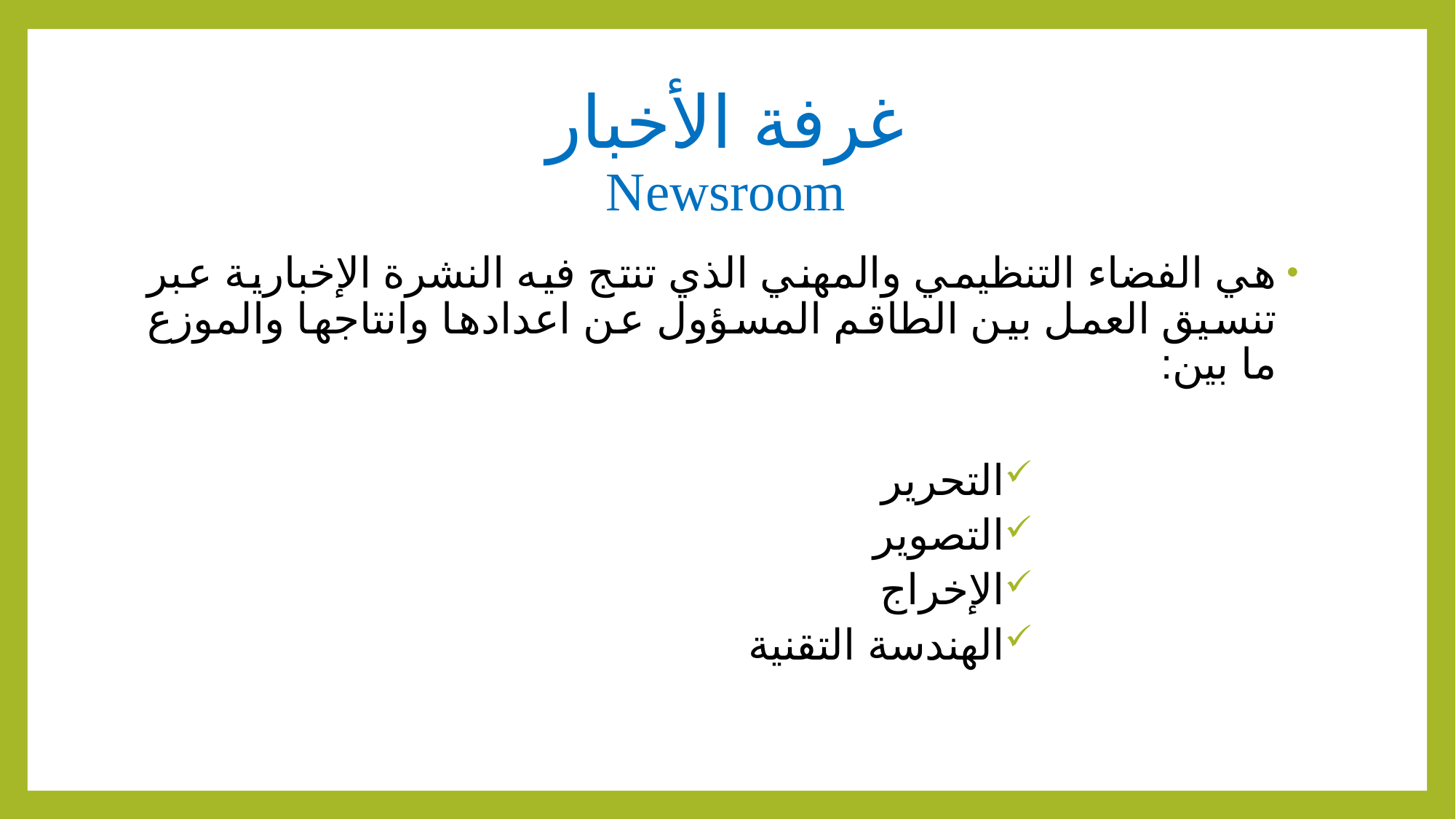

# غرفة الأخبار Newsroom
هي الفضاء التنظيمي والمهني الذي تنتج فيه النشرة الإخبارية عبر تنسيق العمل بين الطاقم المسؤول عن اعدادها وانتاجها والموزع ما بين:

التحرير
التصوير
الإخراج
الهندسة التقنية